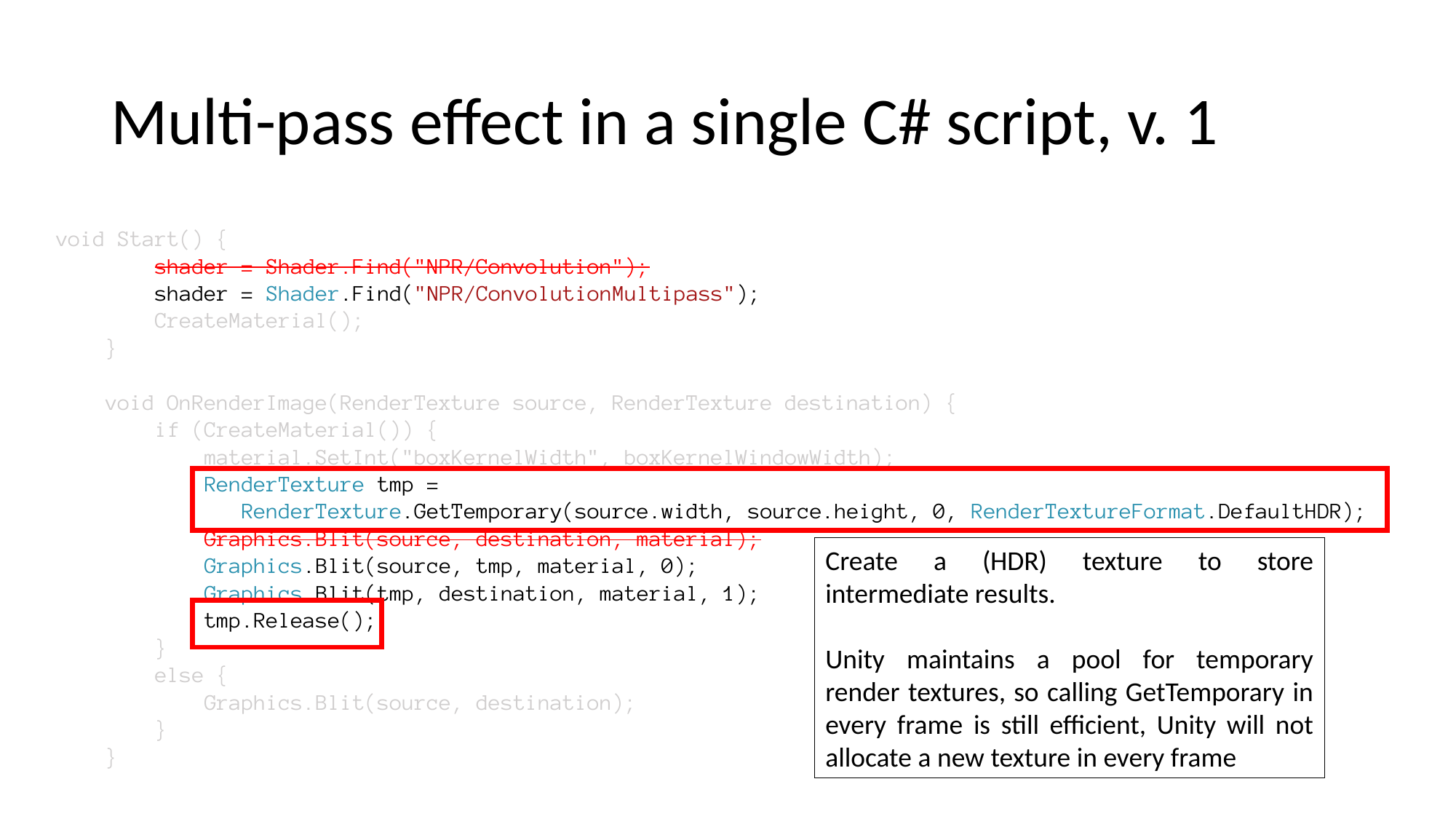

# Multi-pass effect in a single C# script, v. 1
void Start() {
        shader = Shader.Find("NPR/Convolution");
        shader = Shader.Find("NPR/ConvolutionMultipass");
        CreateMaterial();
    }

    void OnRenderImage(RenderTexture source, RenderTexture destination) {
        if (CreateMaterial()) {
            material.SetInt("boxKernelWidth", boxKernelWindowWidth);
            RenderTexture tmp =
               RenderTexture.GetTemporary(source.width, source.height, 0, RenderTextureFormat.DefaultHDR);
            Graphics.Blit(source, destination, material);
            Graphics.Blit(source, tmp, material, 0);
            Graphics.Blit(tmp, destination, material, 1);
            tmp.Release();
        }
        else {
            Graphics.Blit(source, destination);
        }
    }

Create a (HDR) texture to store intermediate results.

Unity maintains a pool for temporary render textures, so calling GetTemporary in every frame is still efficient, Unity will not allocate a new texture in every frame